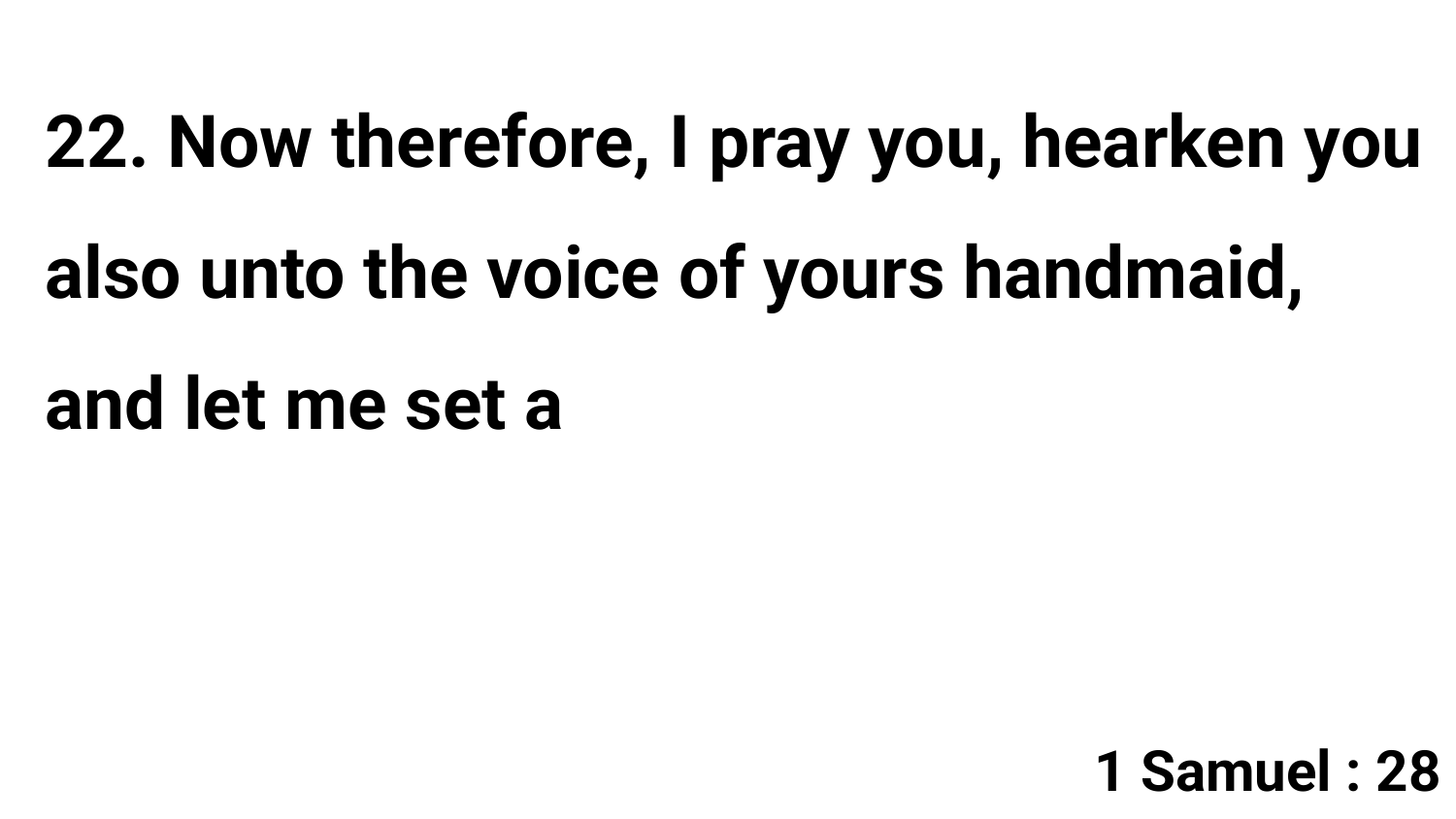

22. Now therefore, I pray you, hearken you also unto the voice of yours handmaid, and let me set a
1 Samuel : 28